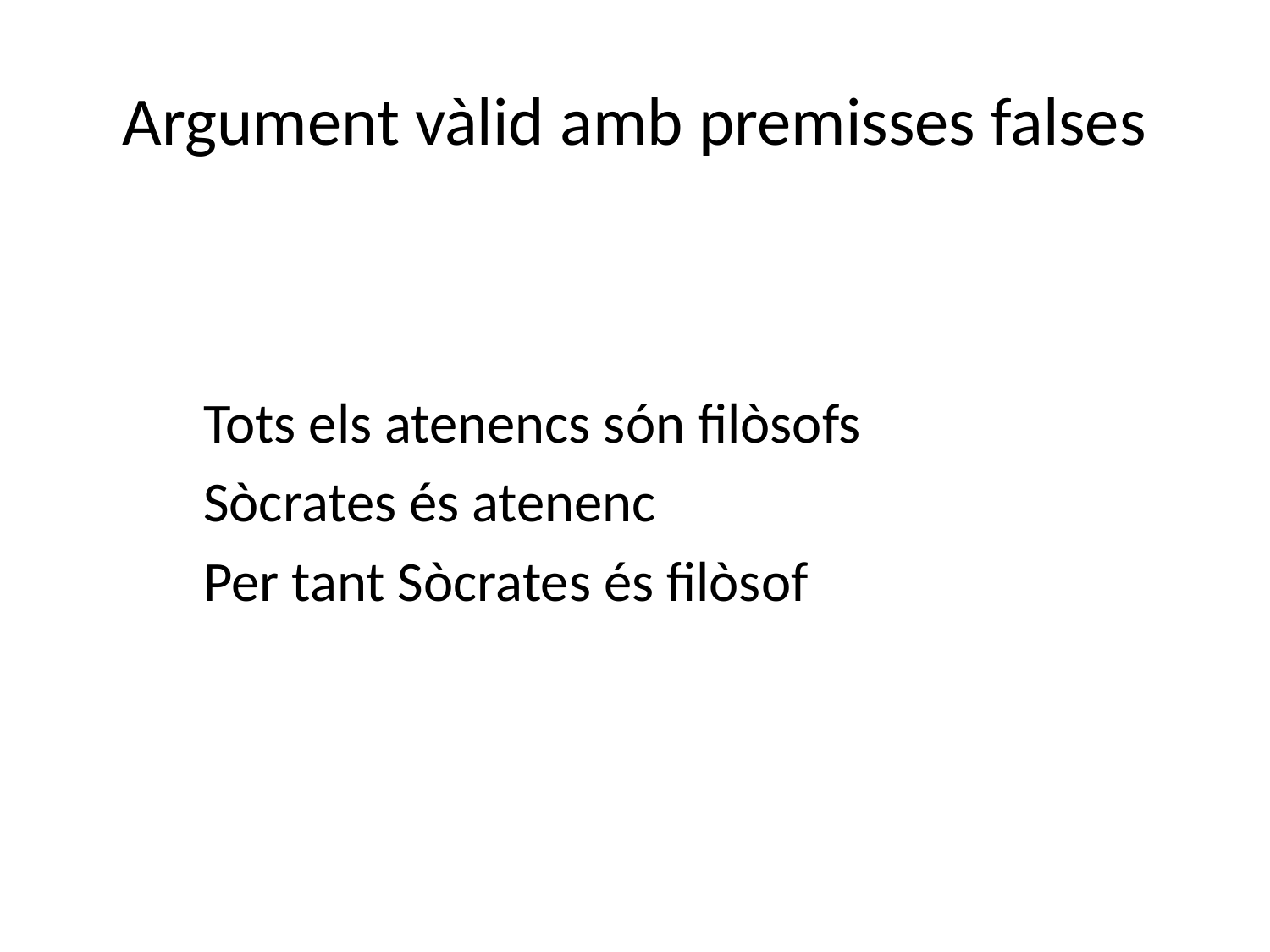

# Argument vàlid amb premisses falses

	Tots els atenencs són filòsofs
	Sòcrates és atenenc
	Per tant Sòcrates és filòsof